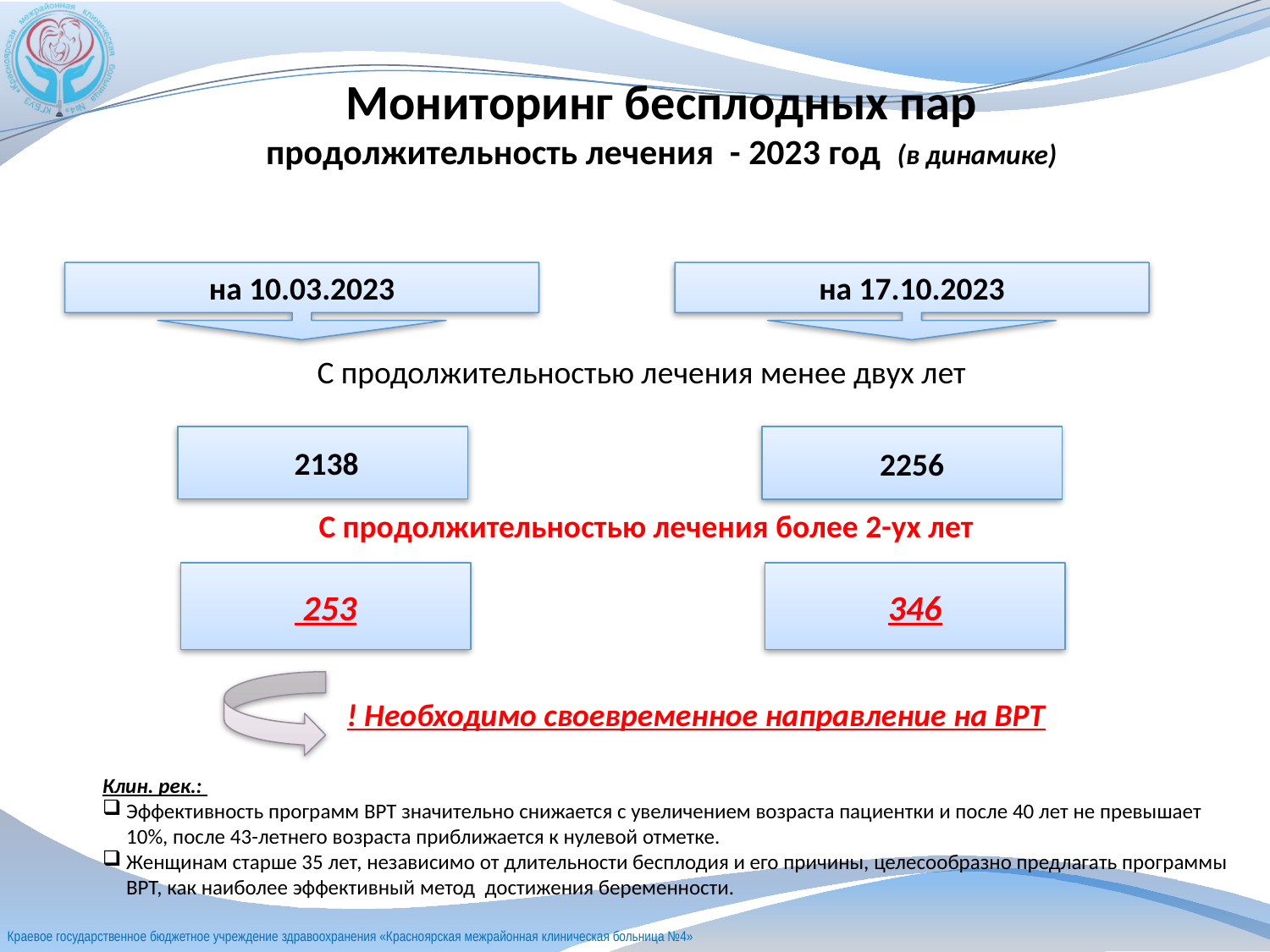

# Мониторинг бесплодных пар продолжительность лечения  - 2023 год  (в динамике)
на 10.03.2023
на 17.10.2023
С продолжительностью лечения менее двух лет
 2138
2256
С продолжительностью лечения более 2-ух лет
 253
346

! Необходимо своевременное направление на ВРТ
Клин. рек.:
Эффективность программ ВРТ значительно снижается с увеличением возраста пациентки и после 40 лет не превышает 10%, после 43-летнего возраста приближается к нулевой отметке.
Женщинам старше 35 лет, независимо от длительности бесплодия и его причины, целесообразно предлагать программы ВРТ, как наиболее эффективный метод  достижения беременности.